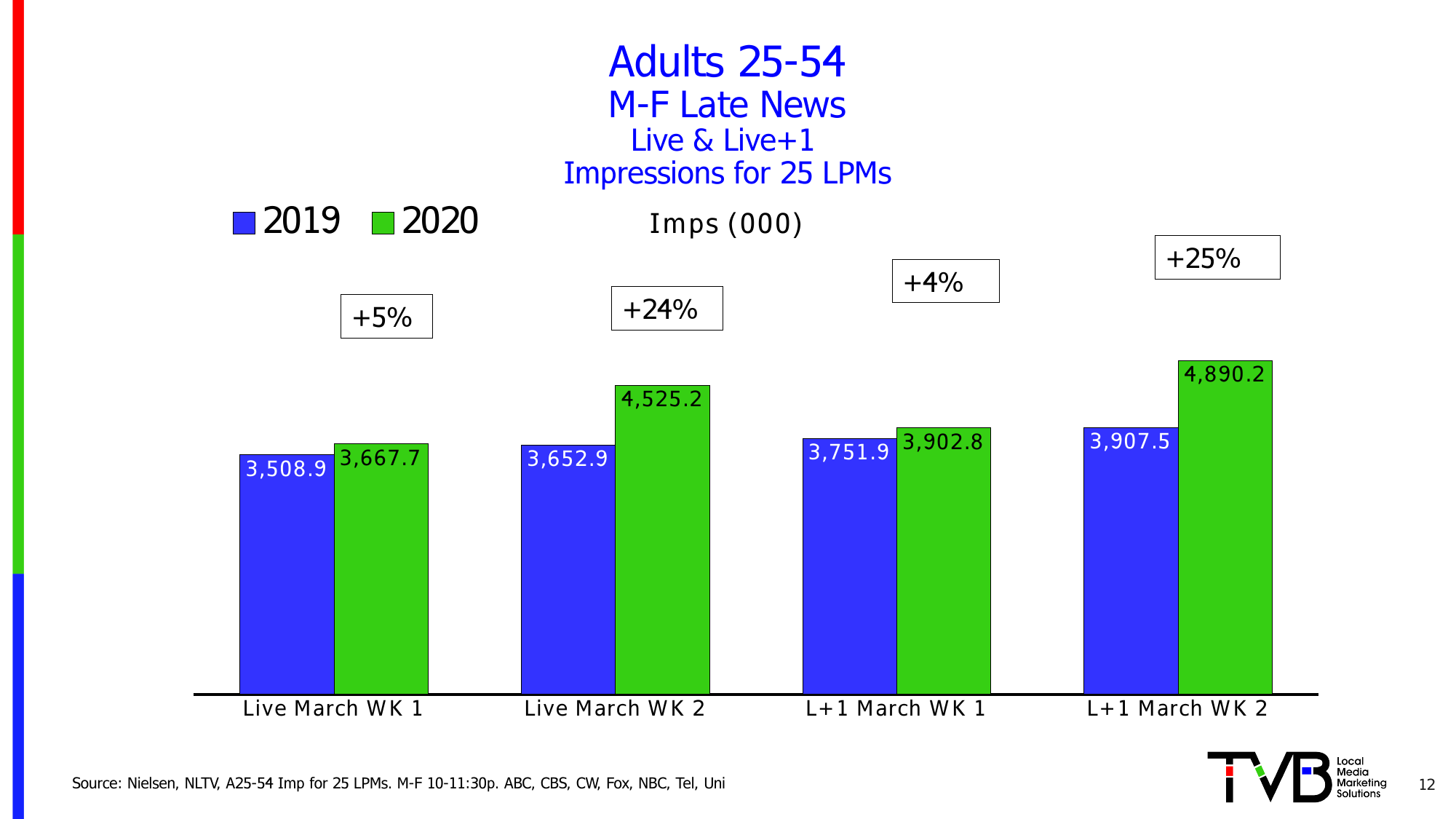

# Adults 25-54 M-F Late News Live & Live+1 Impressions for 25 LPMs

### Chart

| Category | 2019 | 2020 |
|---|---|---|
| Live March WK 1 | 3508.9 | 3667.7 |
| Live March WK 2 | 3652.889 | 4525.178 |
| L+1 March WK 1 | 3751.928 | 3902.764 |
| L+1 March WK 2 | 3907.536 | 4890.165 |
Imps (000)
+25%
+4%
+24%
+5%
12
Source: Nielsen, NLTV, A25-54 Imp for 25 LPMs. M-F 10-11:30p. ABC, CBS, CW, Fox, NBC, Tel, Uni